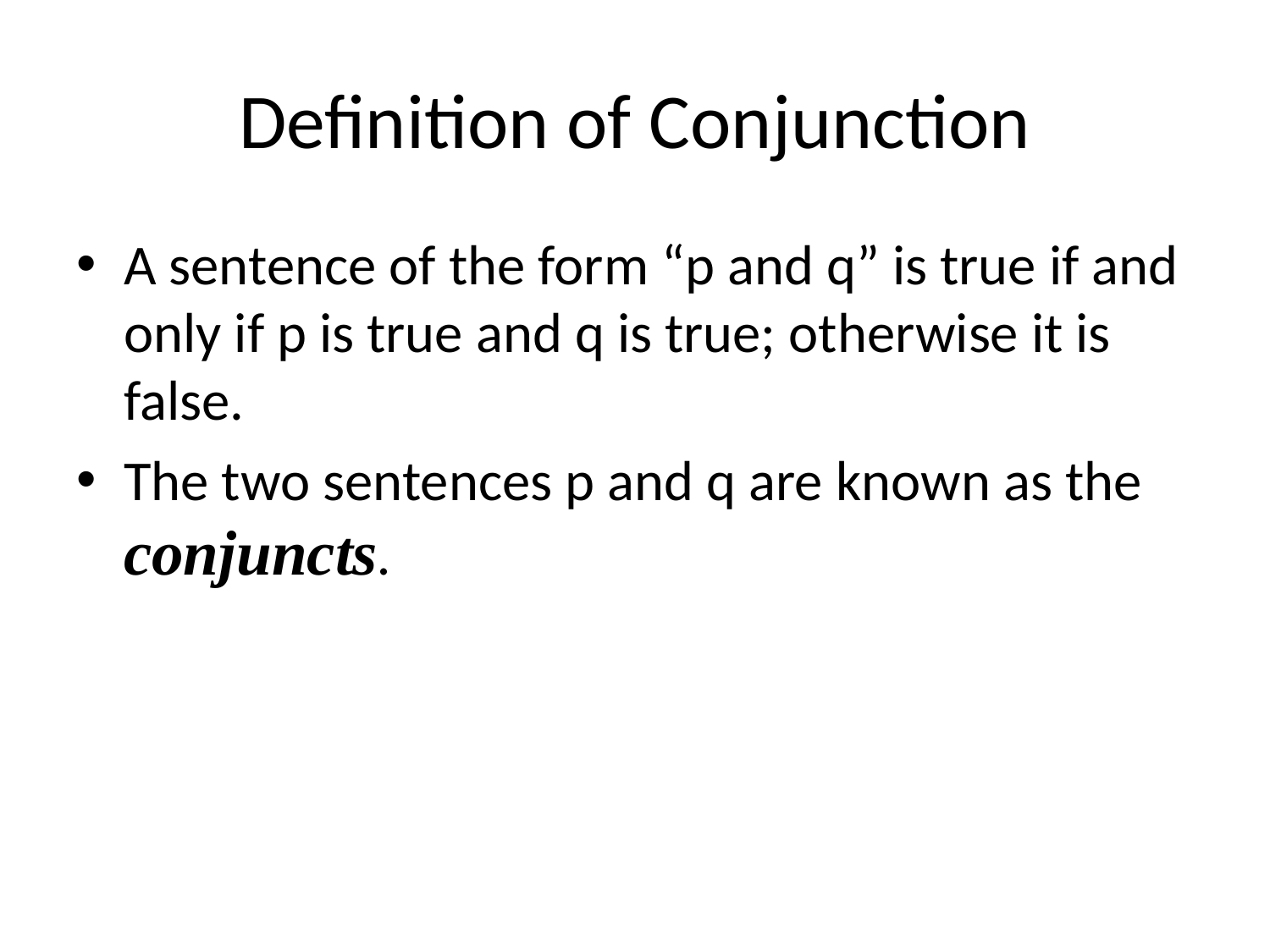

# Definition of Conjunction
A sentence of the form “p and q” is true if and only if p is true and q is true; otherwise it is false.
The two sentences p and q are known as the conjuncts.